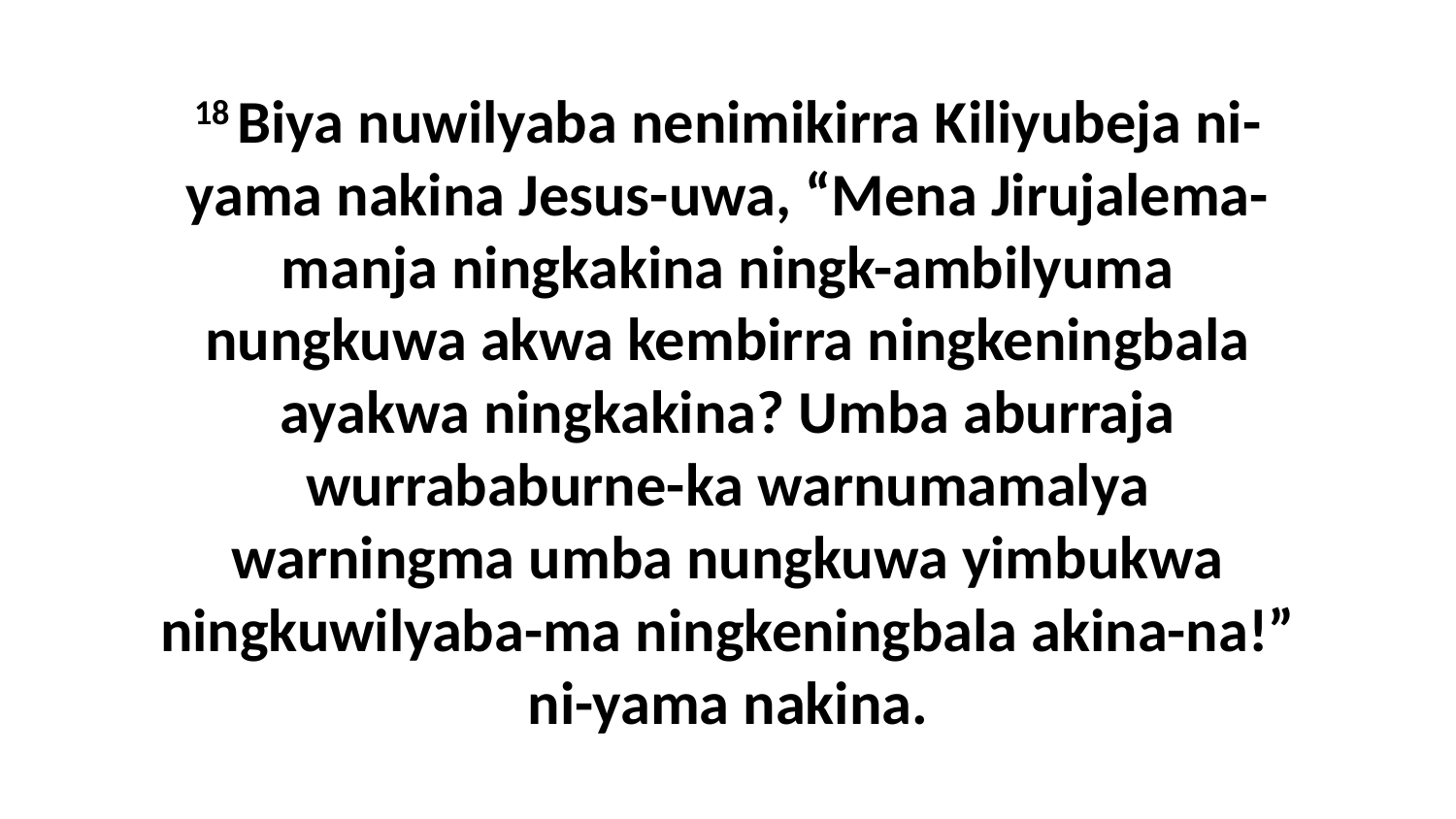

18 Biya nuwilyaba nenimikirra Kiliyubeja ni-yama nakina Jesus-uwa, “Mena Jirujalema-manja ningkakina ningk-ambilyuma nungkuwa akwa kembirra ningkeningbala ayakwa ningkakina? Umba aburraja wurrababurne-ka warnumamalya warningma umba nungkuwa yimbukwa ningkuwilyaba-ma ningkeningbala akina-na!” ni-yama nakina.